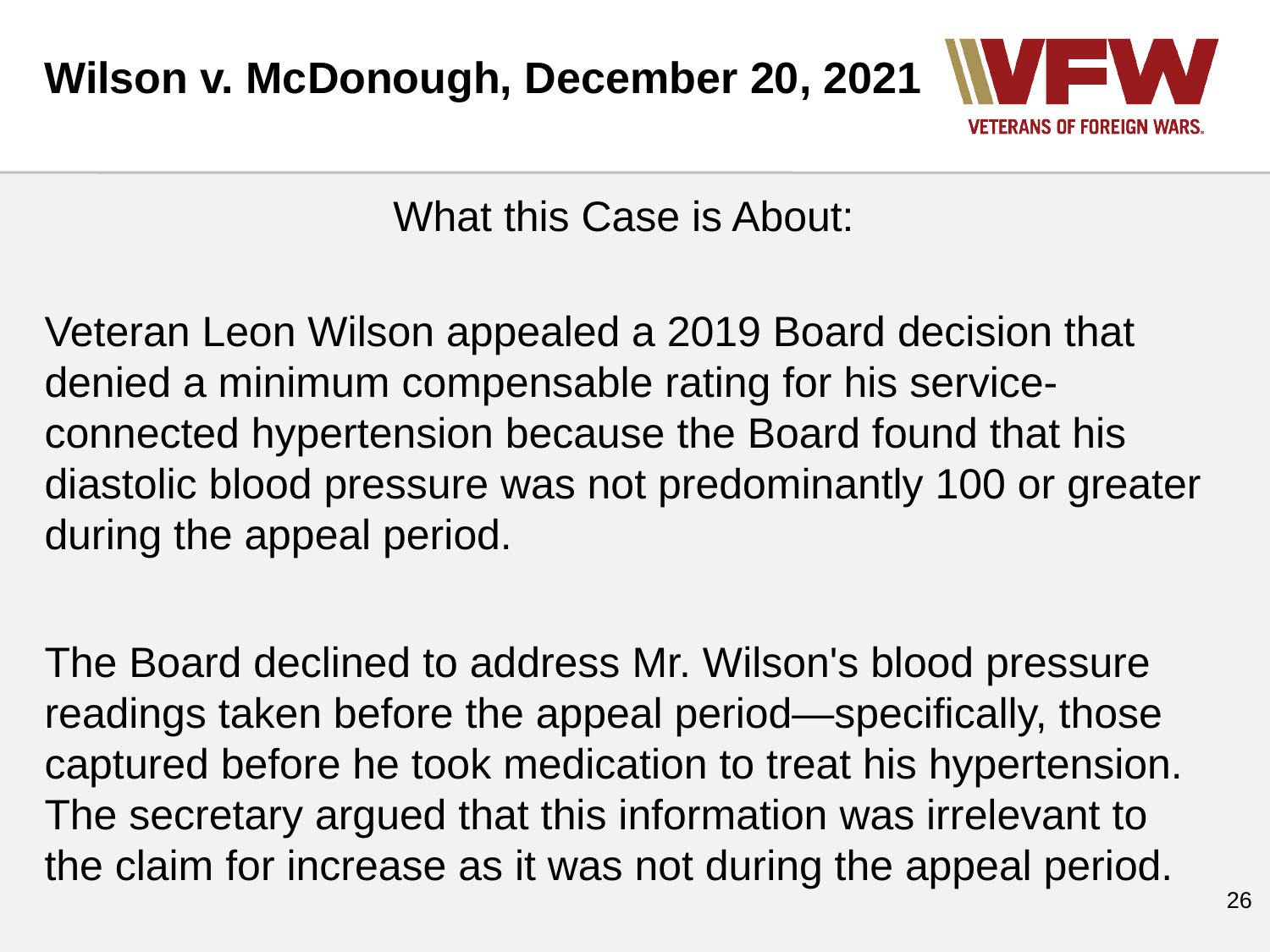

Wilson v. McDonough, December 20, 2021
What this Case is About:

Veteran Leon Wilson appealed a 2019 Board decision that denied a minimum compensable rating for his service-connected hypertension because the Board found that his diastolic blood pressure was not predominantly 100 or greater during the appeal period.

The Board declined to address Mr. Wilson's blood pressure readings taken before the appeal period—specifically, those captured before he took medication to treat his hypertension. The secretary argued that this information was irrelevant to the claim for increase as it was not during the appeal period.
26